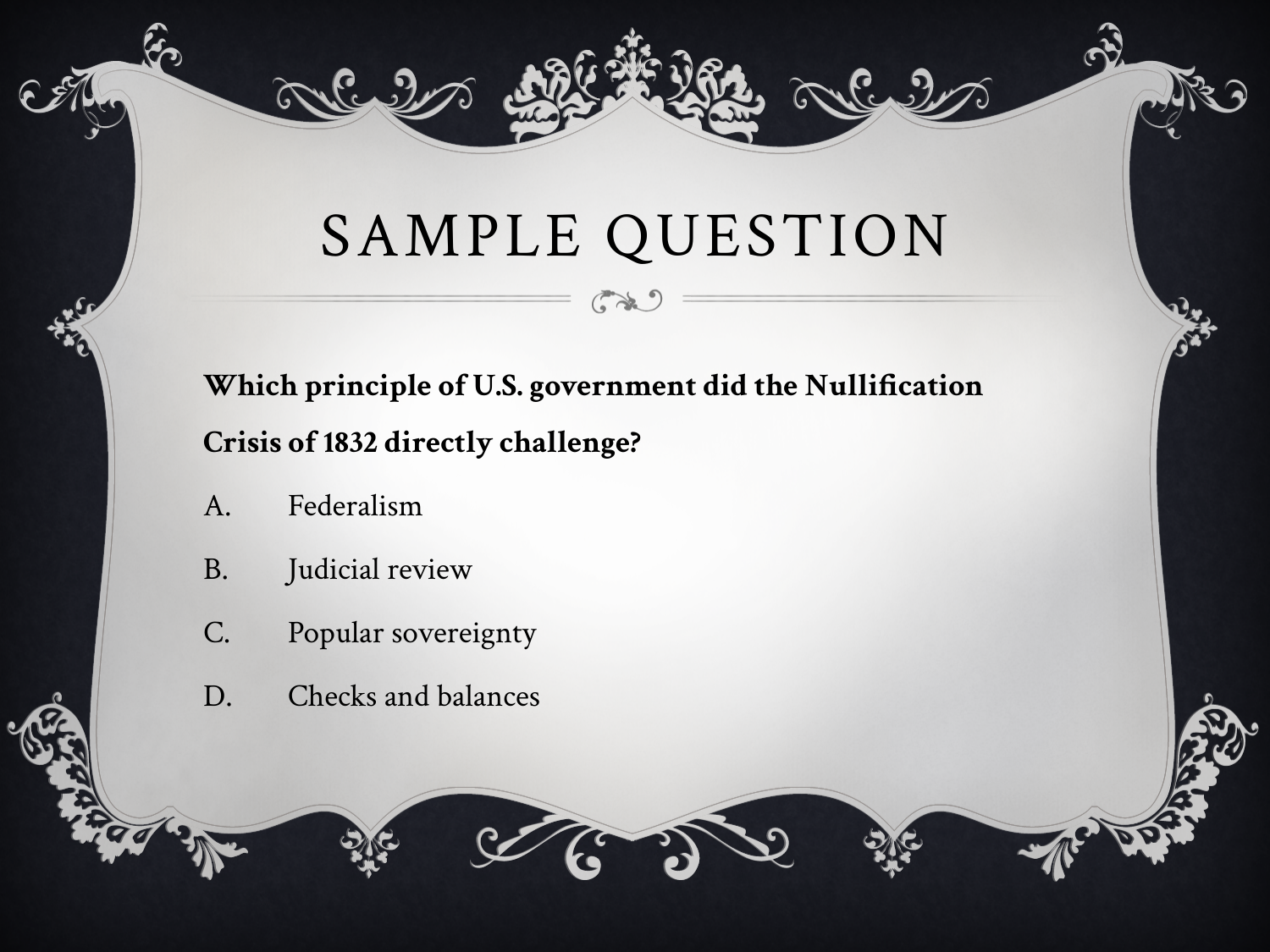

# Sample Question
Which principle of U.S. government did the Nullification Crisis of 1832 directly challenge?
Federalism
Judicial review
Popular sovereignty
Checks and balances